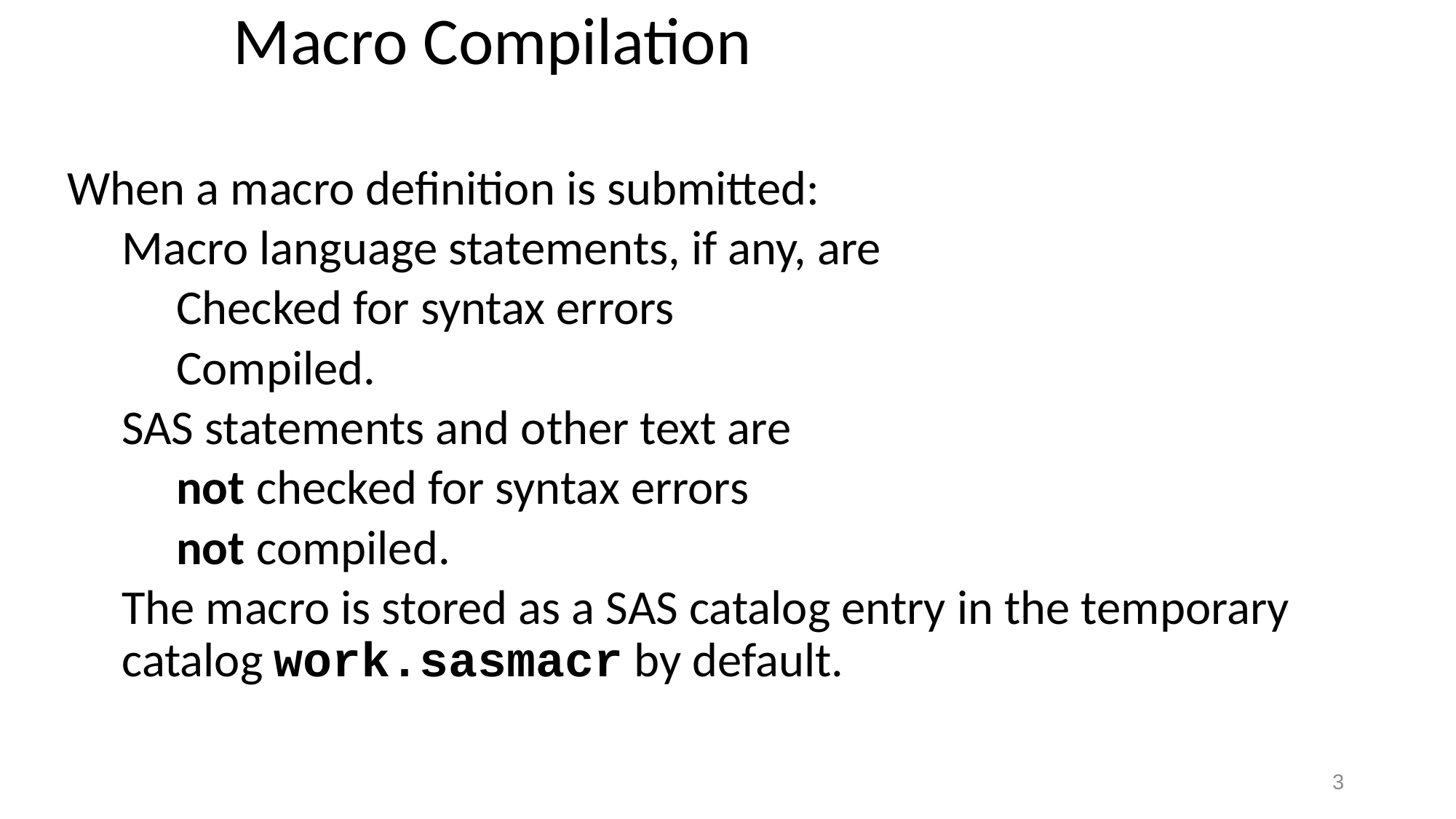

# Macro Compilation
When a macro definition is submitted:
Macro language statements, if any, are
     Checked for syntax errors
Compiled.
SAS statements and other text are
not checked for syntax errors
not compiled.
The macro is stored as a SAS catalog entry in the temporary catalog work.sasmacr by default.
3